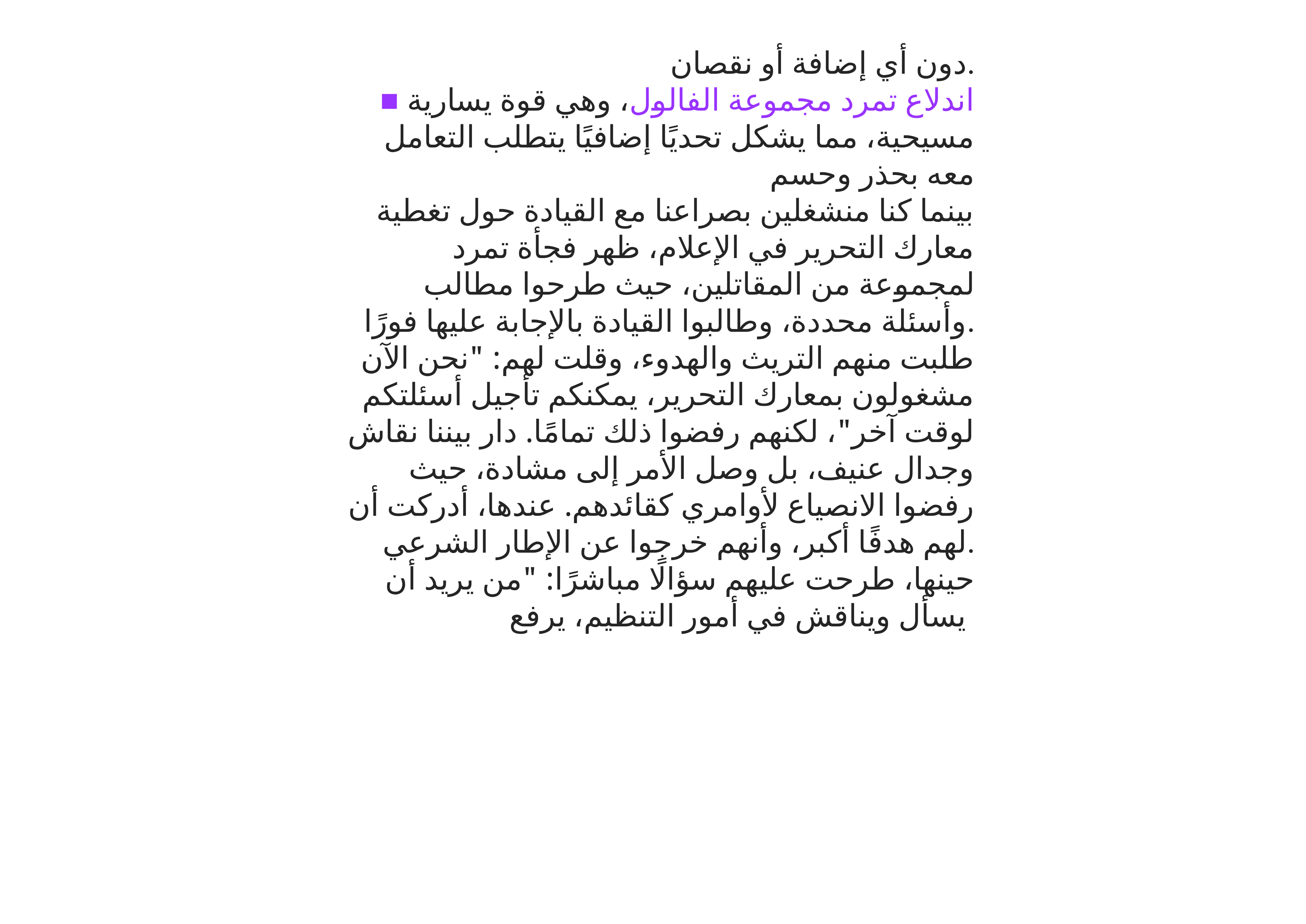

دون أي إضافة أو نقصان.
■ اندلاع تمرد مجموعة الفالول، وهي قوة يسارية مسيحية، مما يشكل تحديًا إضافيًا يتطلب التعامل معه بحذر وحسم
بينما كنا منشغلين بصراعنا مع القيادة حول تغطية معارك التحرير في الإعلام، ظهر فجأة تمرد لمجموعة من المقاتلين، حيث طرحوا مطالب وأسئلة محددة، وطالبوا القيادة بالإجابة عليها فورًا.
طلبت منهم التريث والهدوء، وقلت لهم: "نحن الآن مشغولون بمعارك التحرير، يمكنكم تأجيل أسئلتكم لوقت آخر"، لكنهم رفضوا ذلك تمامًا. دار بيننا نقاش وجدال عنيف، بل وصل الأمر إلى مشادة، حيث رفضوا الانصياع لأوامري كقائدهم. عندها، أدركت أن لهم هدفًا أكبر، وأنهم خرجوا عن الإطار الشرعي.
حينها، طرحت عليهم سؤالًا مباشرًا: "من يريد أن يسأل ويناقش في أمور التنظيم، يرفع